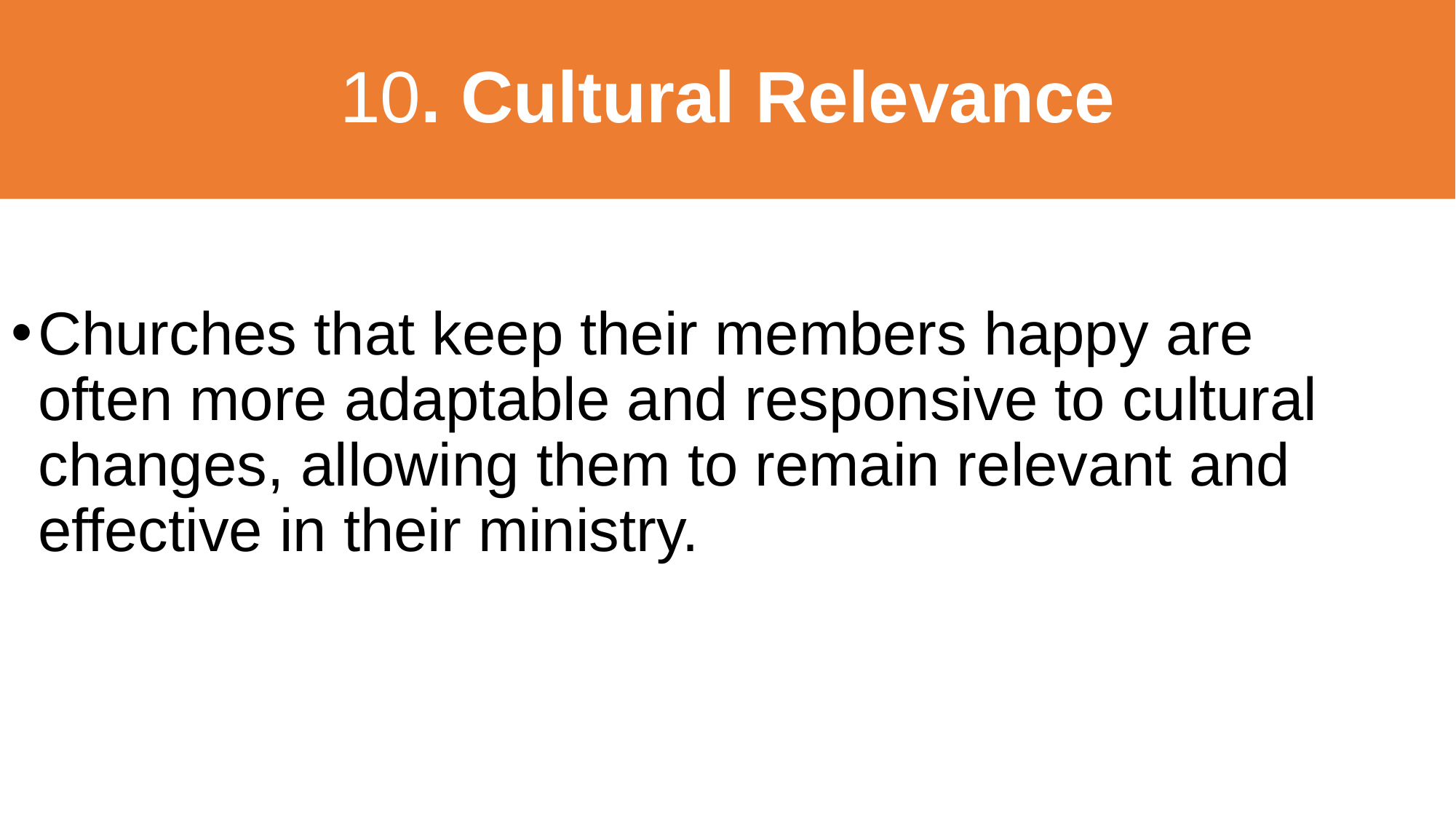

# 10. Cultural Relevance
Churches that keep their members happy are often more adaptable and responsive to cultural changes, allowing them to remain relevant and effective in their ministry.